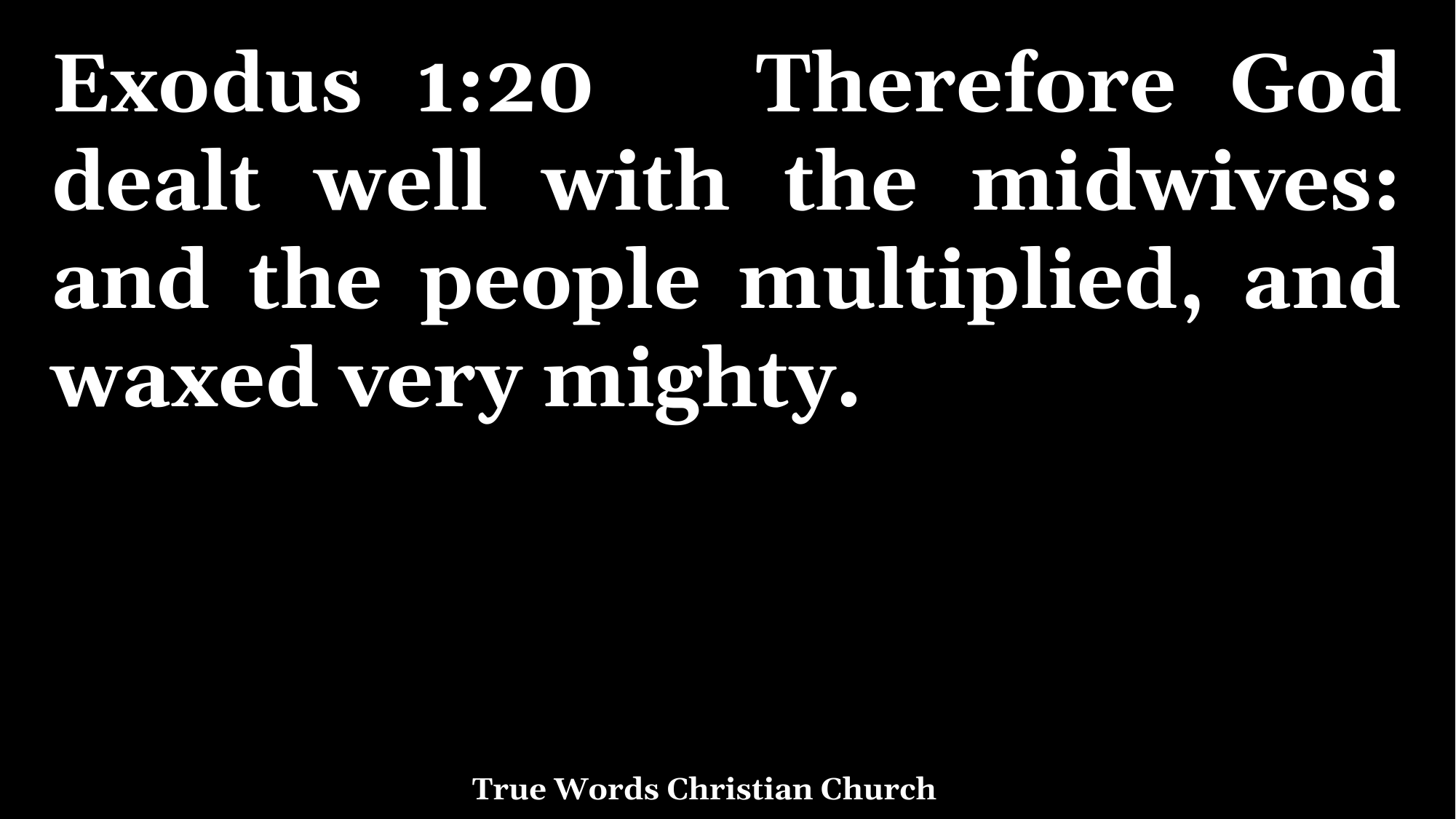

Exodus 1:20   Therefore God dealt well with the midwives: and the people multiplied, and waxed very mighty.
True Words Christian Church